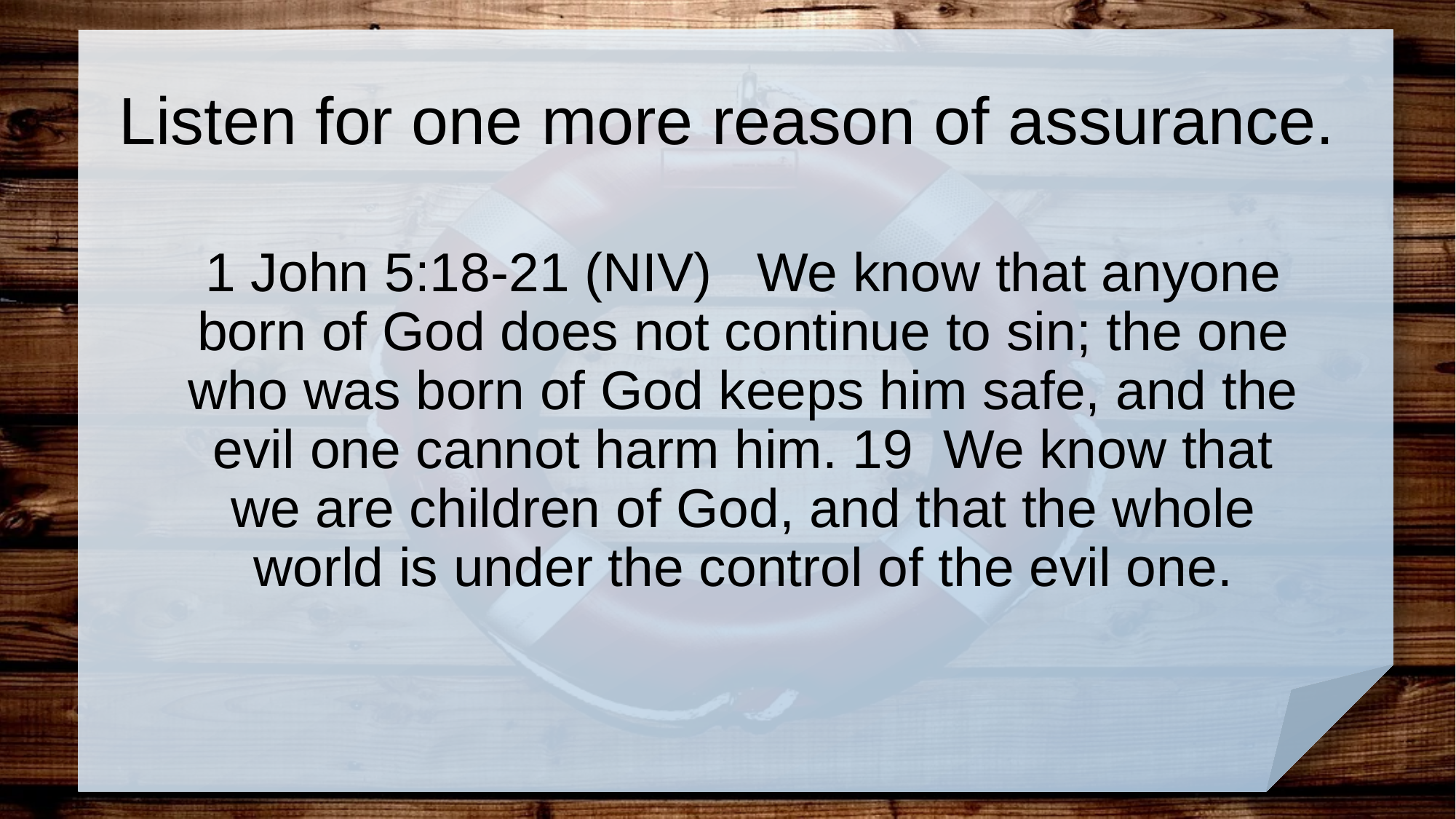

# Listen for one more reason of assurance.
1 John 5:18-21 (NIV)   We know that anyone born of God does not continue to sin; the one who was born of God keeps him safe, and the evil one cannot harm him. 19  We know that we are children of God, and that the whole world is under the control of the evil one.